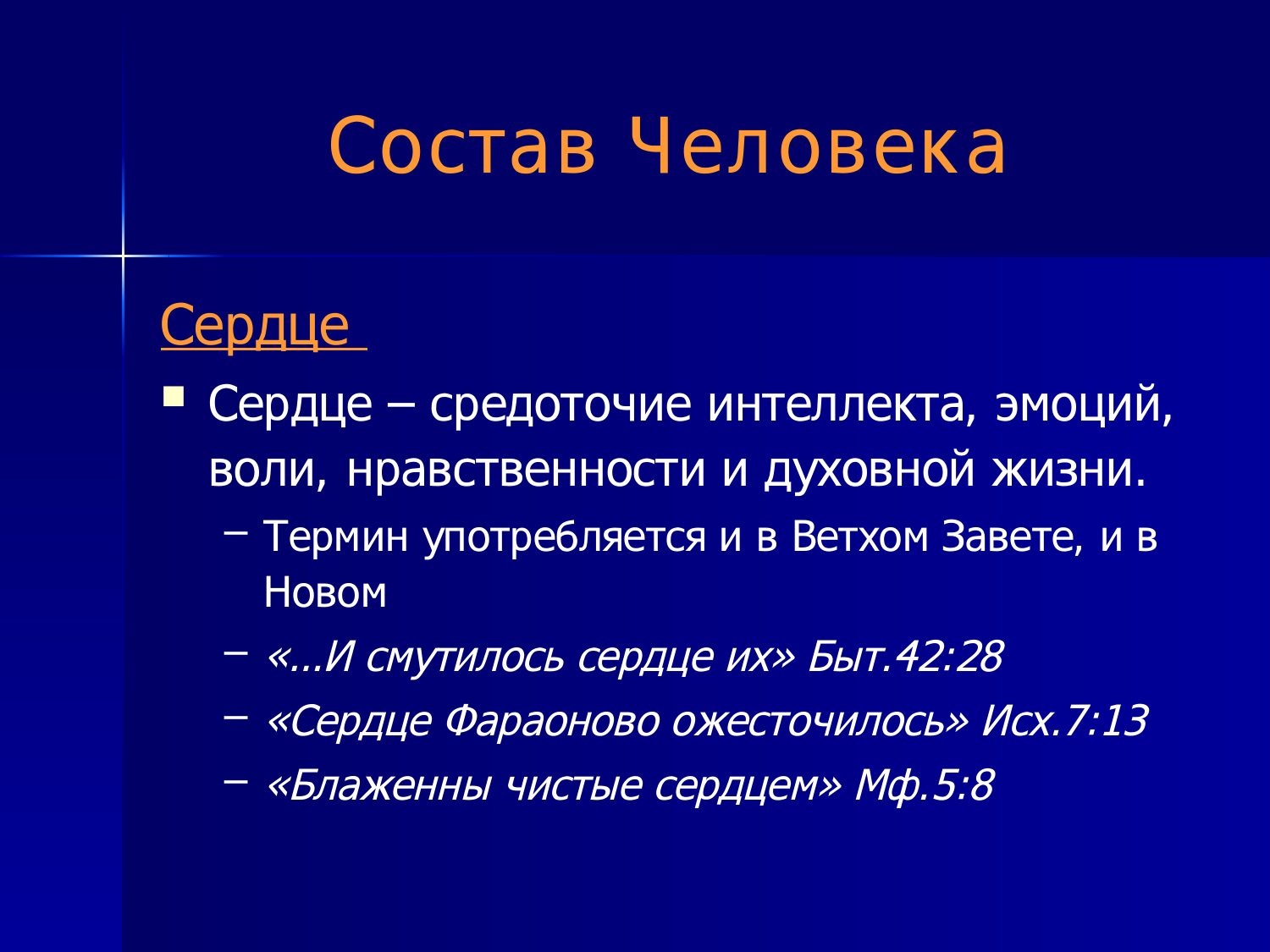

# Состав Человека
Сердце
Сердце – средоточие интеллекта, эмоций, воли, нравственности и духовной жизни.
Термин употребляется и в Ветхом Завете, и в Новом
«…И смутилось сердце их» Быт.42:28
«Сердце Фараоново ожесточилось» Исх.7:13
«Блаженны чистые сердцем» Мф.5:8